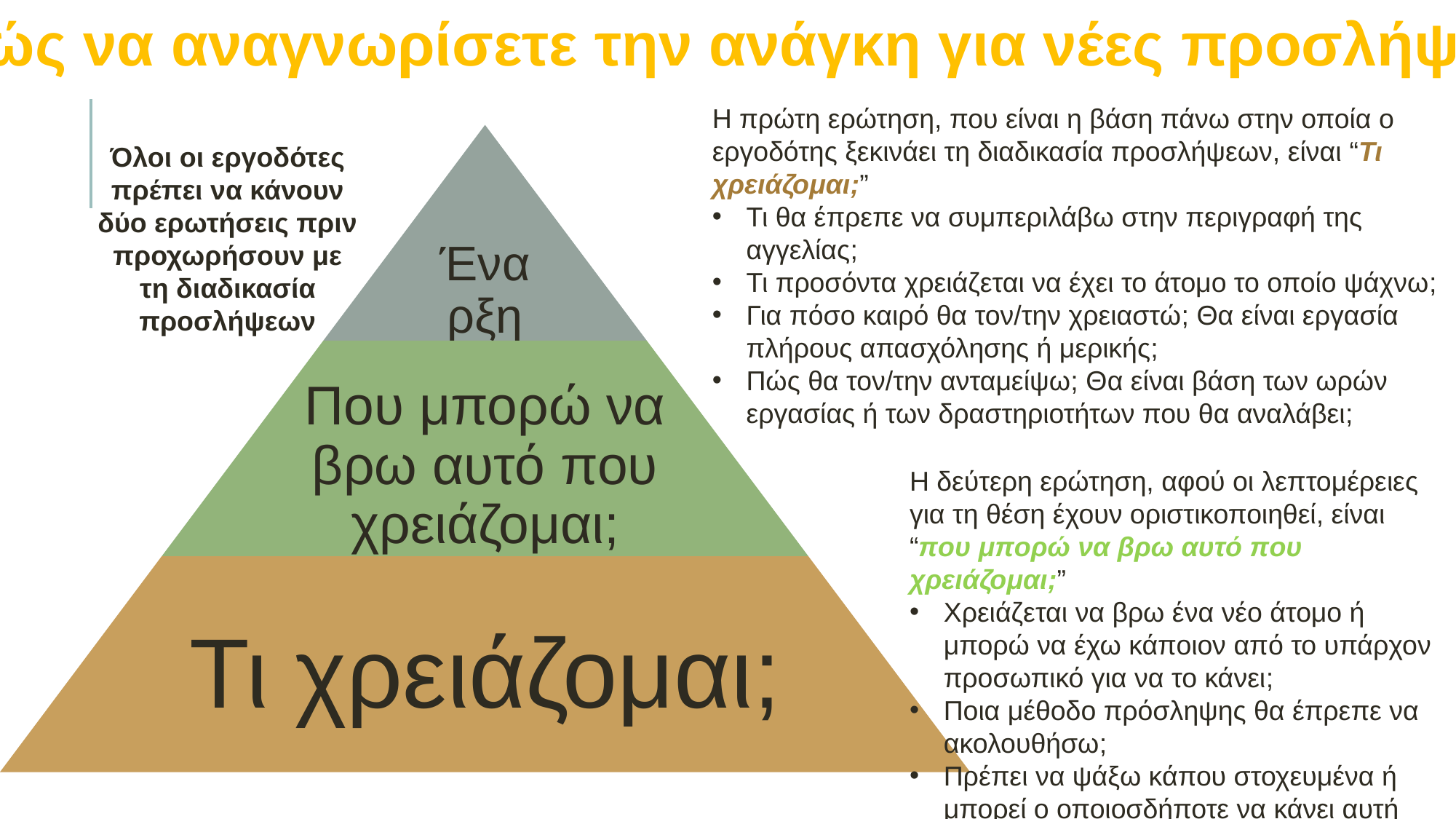

Πώς να αναγνωρίσετε την ανάγκη για νέες προσλήψεις
Η πρώτη ερώτηση, που είναι η βάση πάνω στην οποία ο εργοδότης ξεκινάει τη διαδικασία προσλήψεων, είναι “Τι χρειάζομαι;”
Τι θα έπρεπε να συμπεριλάβω στην περιγραφή της αγγελίας;
Τι προσόντα χρειάζεται να έχει το άτομο το οποίο ψάχνω;
Για πόσο καιρό θα τον/την χρειαστώ; Θα είναι εργασία πλήρους απασχόλησης ή μερικής;
Πώς θα τον/την ανταμείψω; Θα είναι βάση των ωρών εργασίας ή των δραστηριοτήτων που θα αναλάβει;

Έναρξη πρόσληψης
Που μπορώ να βρω αυτό που χρειάζομαι;
Τι χρειάζομαι;
Όλοι οι εργοδότες πρέπει να κάνουν δύο ερωτήσεις πριν προχωρήσουν με τη διαδικασία προσλήψεων
Η δεύτερη ερώτηση, αφού οι λεπτομέρειες για τη θέση έχουν οριστικοποιηθεί, είναι “που μπορώ να βρω αυτό που χρειάζομαι;”
Χρειάζεται να βρω ένα νέο άτομο ή μπορώ να έχω κάποιον από το υπάρχον προσωπικό για να το κάνει;
Ποια μέθοδο πρόσληψης θα έπρεπε να ακολουθήσω;
Πρέπει να ψάξω κάπου στοχευμένα ή μπορεί ο οποιοσδήποτε να κάνει αυτή την εργσία;